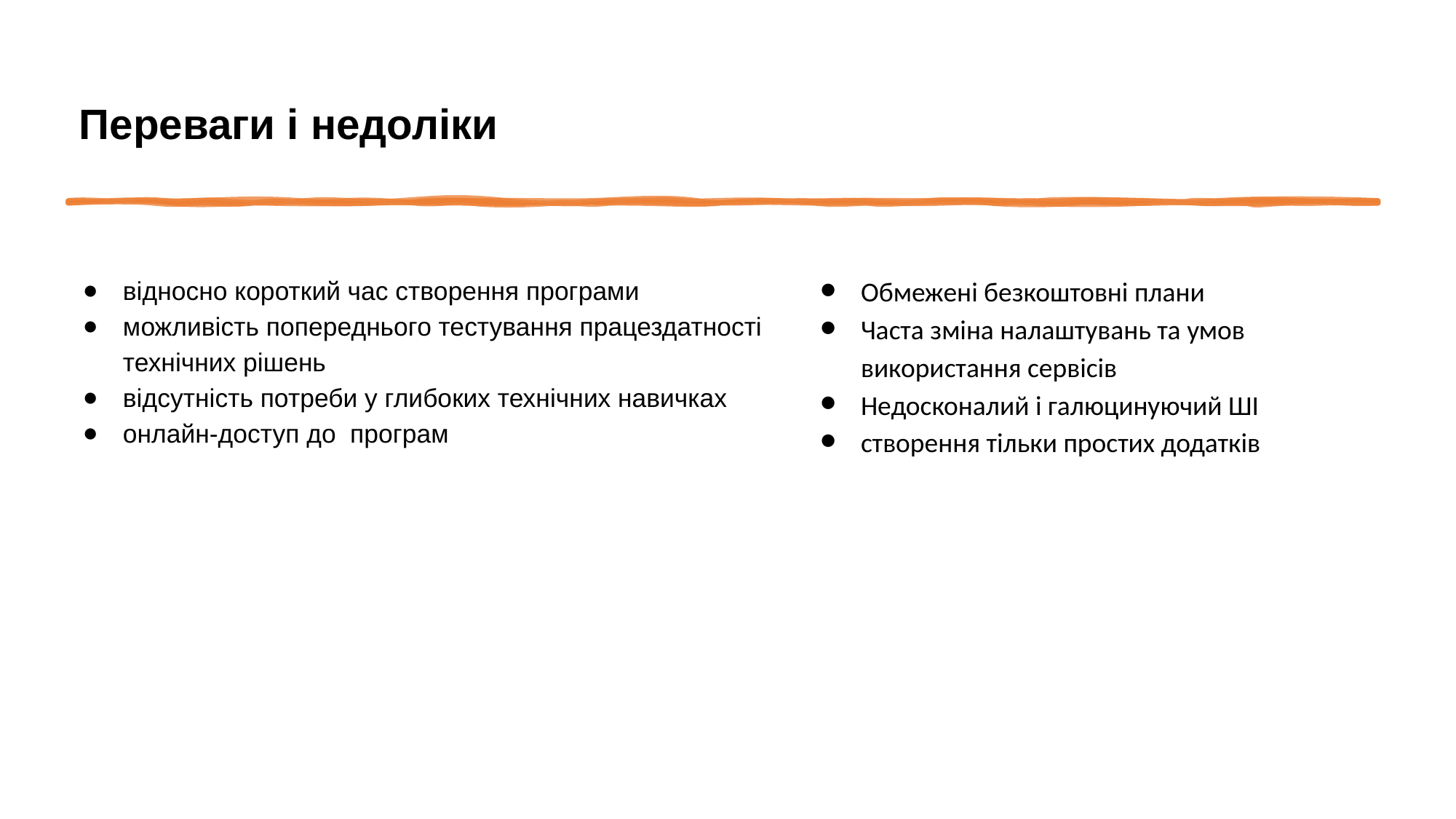

# Переваги і недоліки

Обмежені безкоштовні плани
Часта зміна налаштувань та умов використання сервісів
Недосконалий і галюцинуючий ШІ
створення тільки простих додатків

відносно короткий час створення програми
можливість попереднього тестування працездатності технічних рішень
відсутність потреби у глибоких технічних навичках
онлайн-доступ до  програм